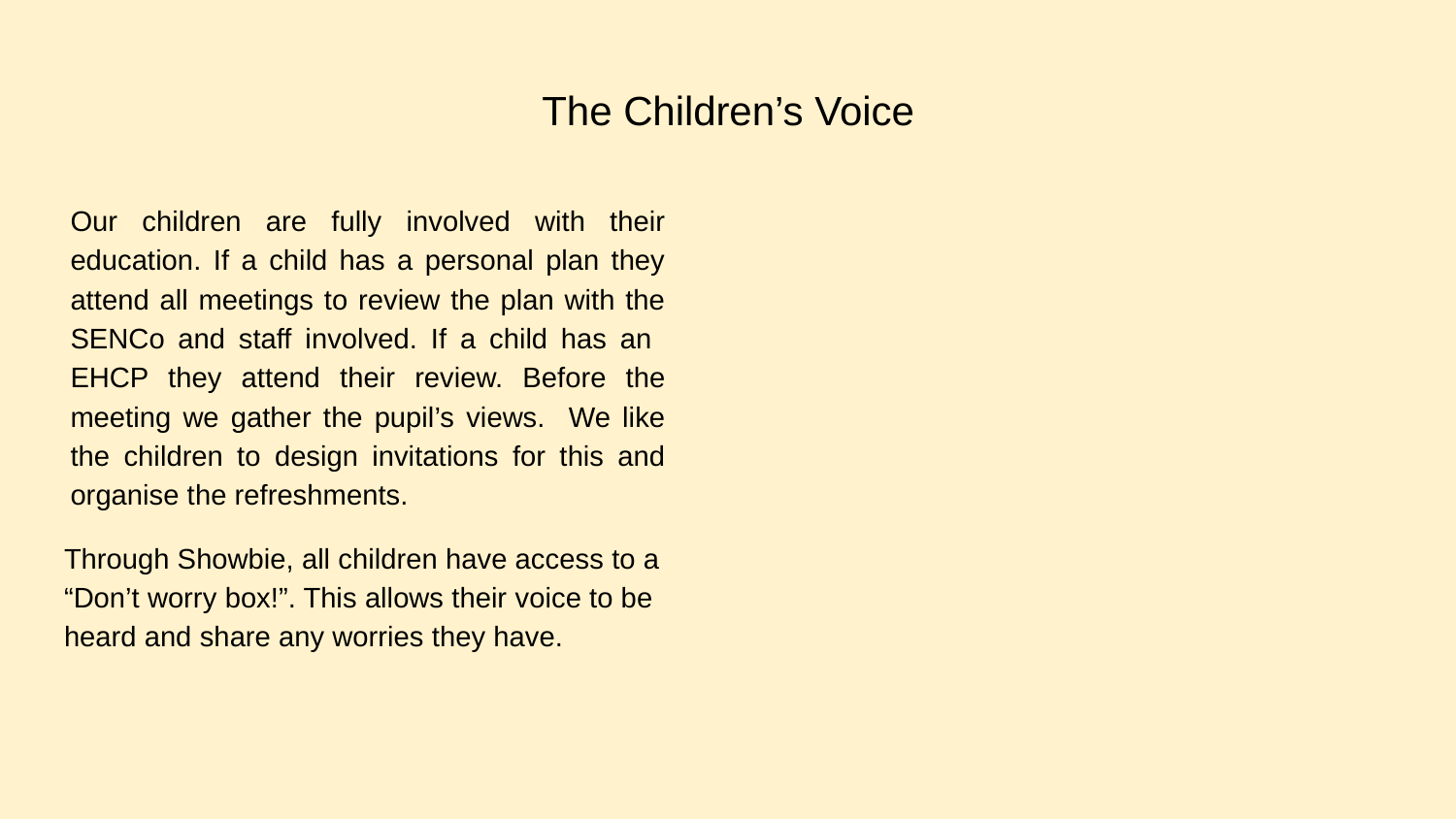

# The Children’s Voice
Our children are fully involved with their education. If a child has a personal plan they attend all meetings to review the plan with the SENCo and staff involved. If a child has an  EHCP they attend their review. Before the meeting we gather the pupil’s views.  We like the children to design invitations for this and organise the refreshments.
Through Showbie, all children have access to a “Don’t worry box!”. This allows their voice to be heard and share any worries they have.